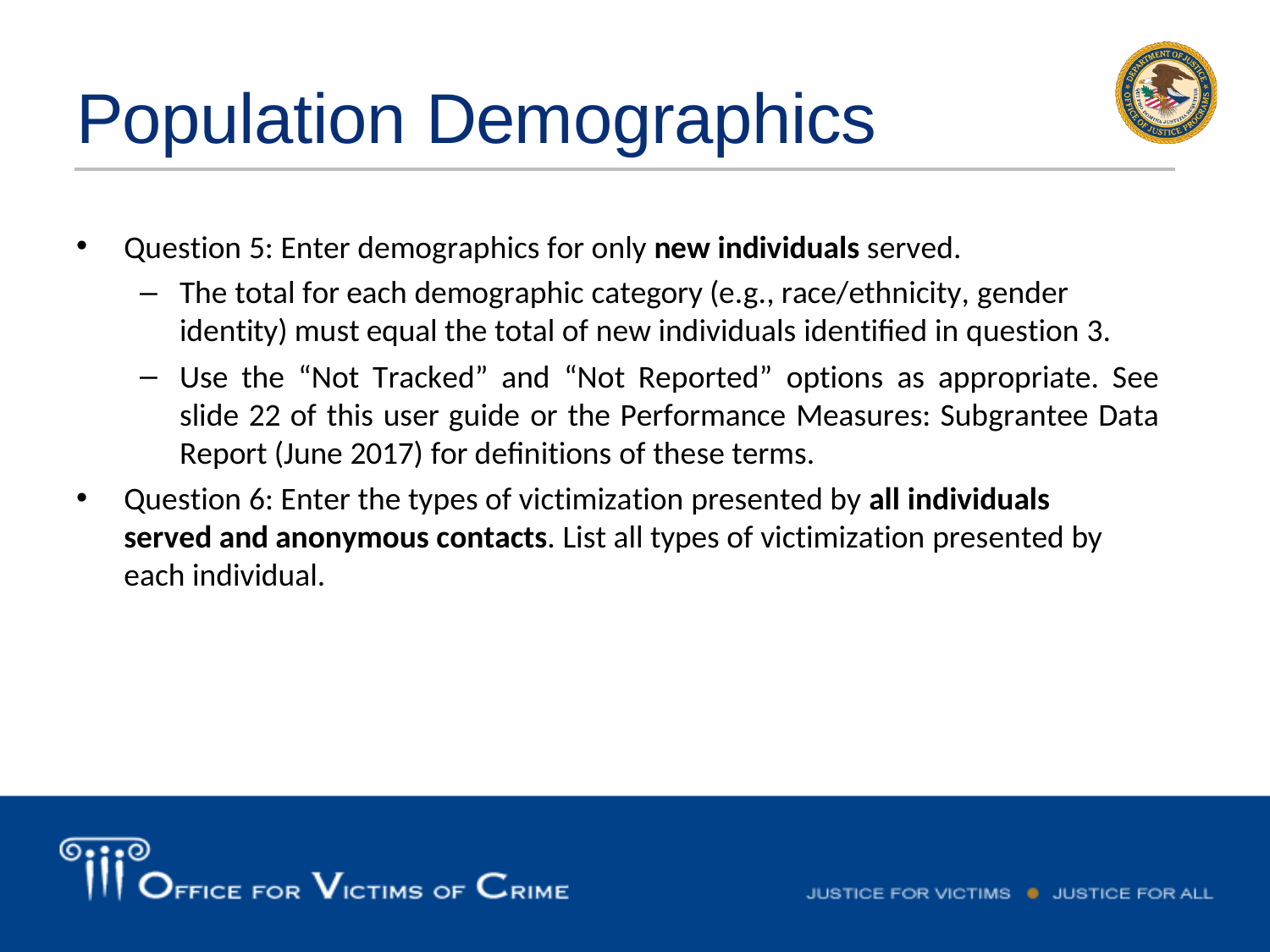

# Population Demographics

Question 5: Enter demographics for only new individuals served.
The total for each demographic category (e.g., race/ethnicity, gender identity) must equal the total of new individuals identified in question 3.
Use the “Not Tracked” and “Not Reported” options as appropriate. See slide 22 of this user guide or the Performance Measures: Subgrantee Data Report (June 2017) for definitions of these terms.
Question 6: Enter the types of victimization presented by all individuals served and anonymous contacts. List all types of victimization presented by each individual.